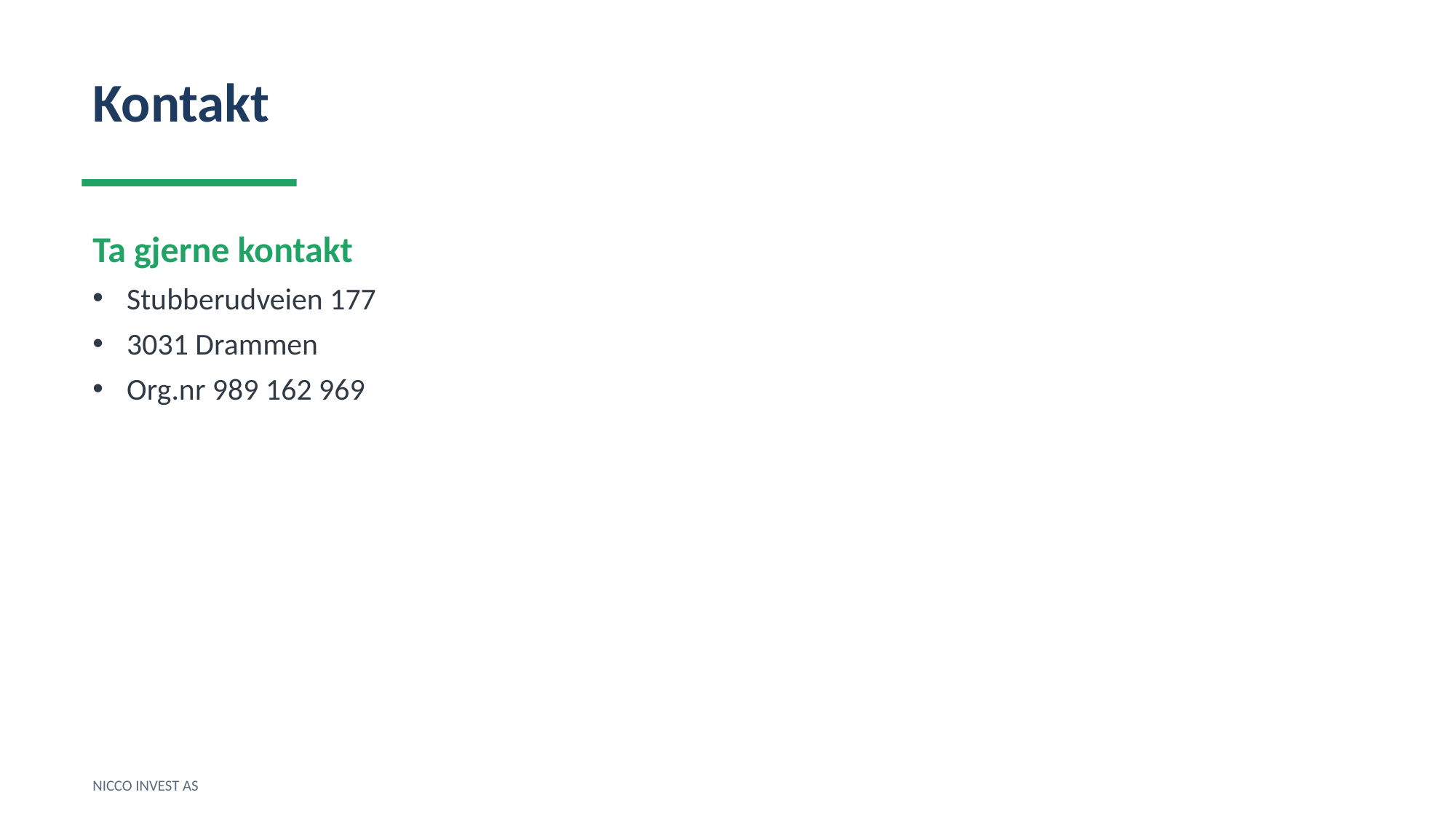

Kontakt

Ta gjerne kontakt
Stubberudveien 177
3031 Drammen
Org.nr 989 162 969
NICCO INVEST AS